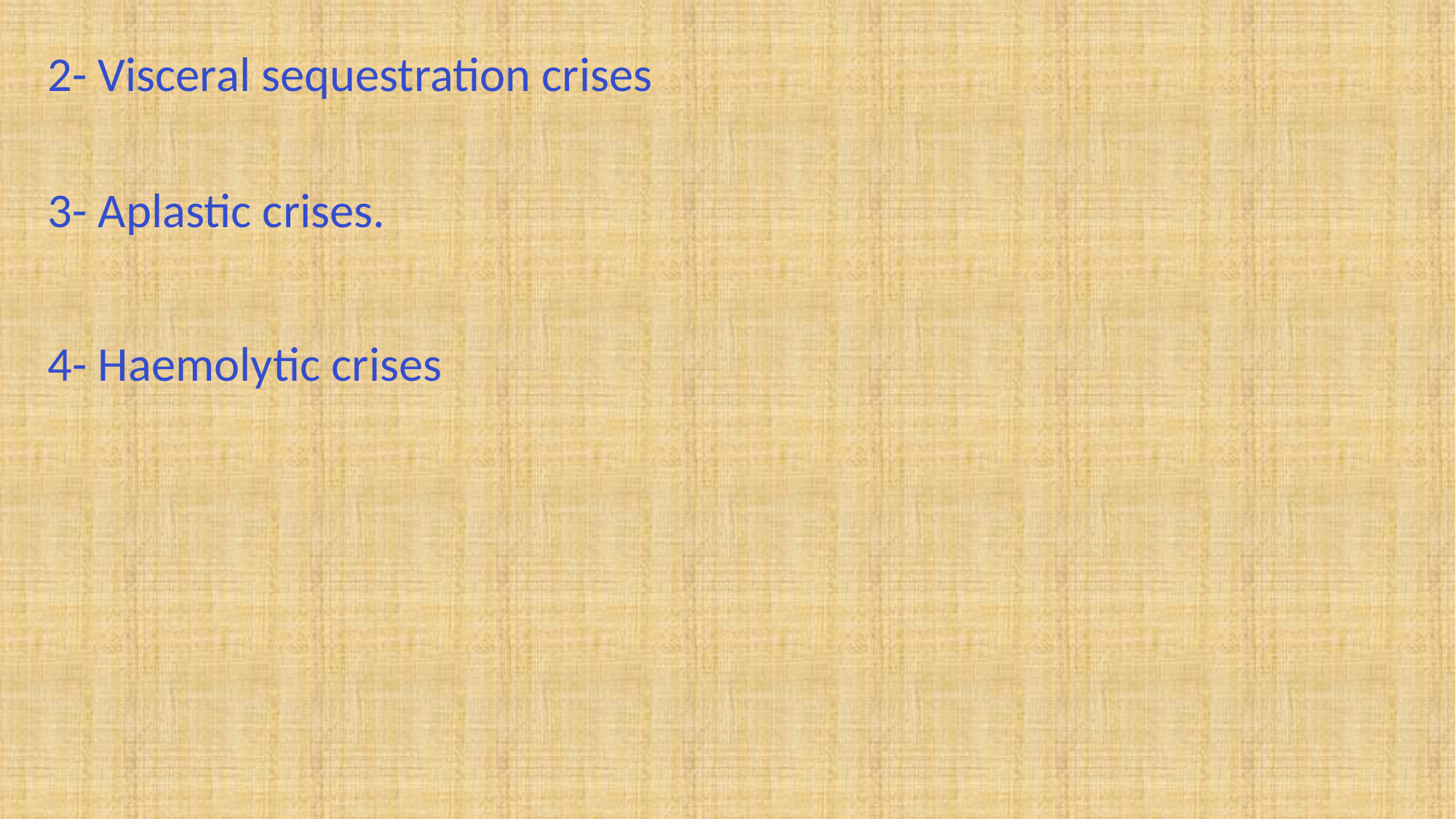

2- Visceral sequestration crises
3- Aplastic crises.
4- Haemolytic crises